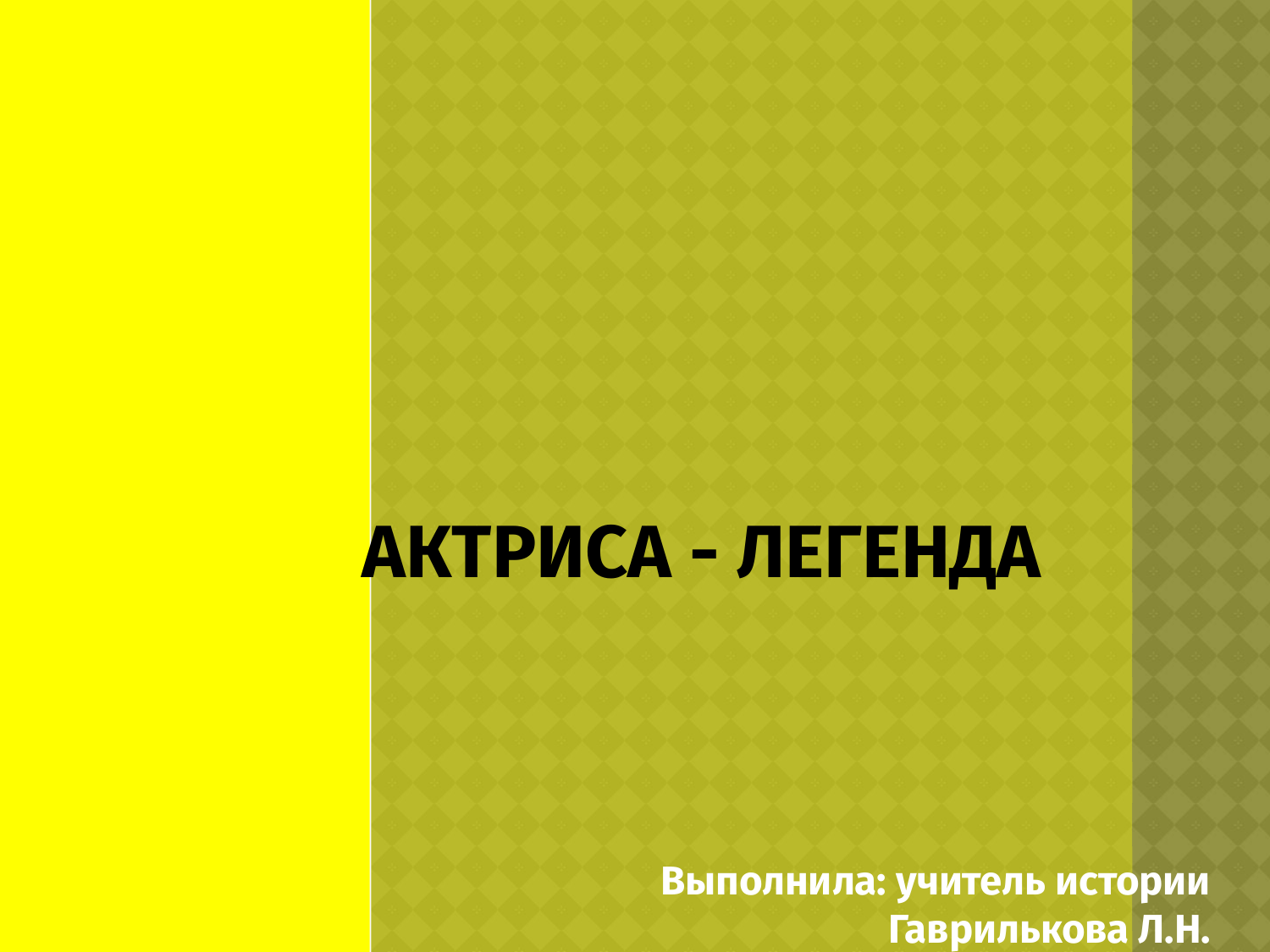

# Актриса - легенда

Выполнила: учитель истории Гаврилькова Л.Н.